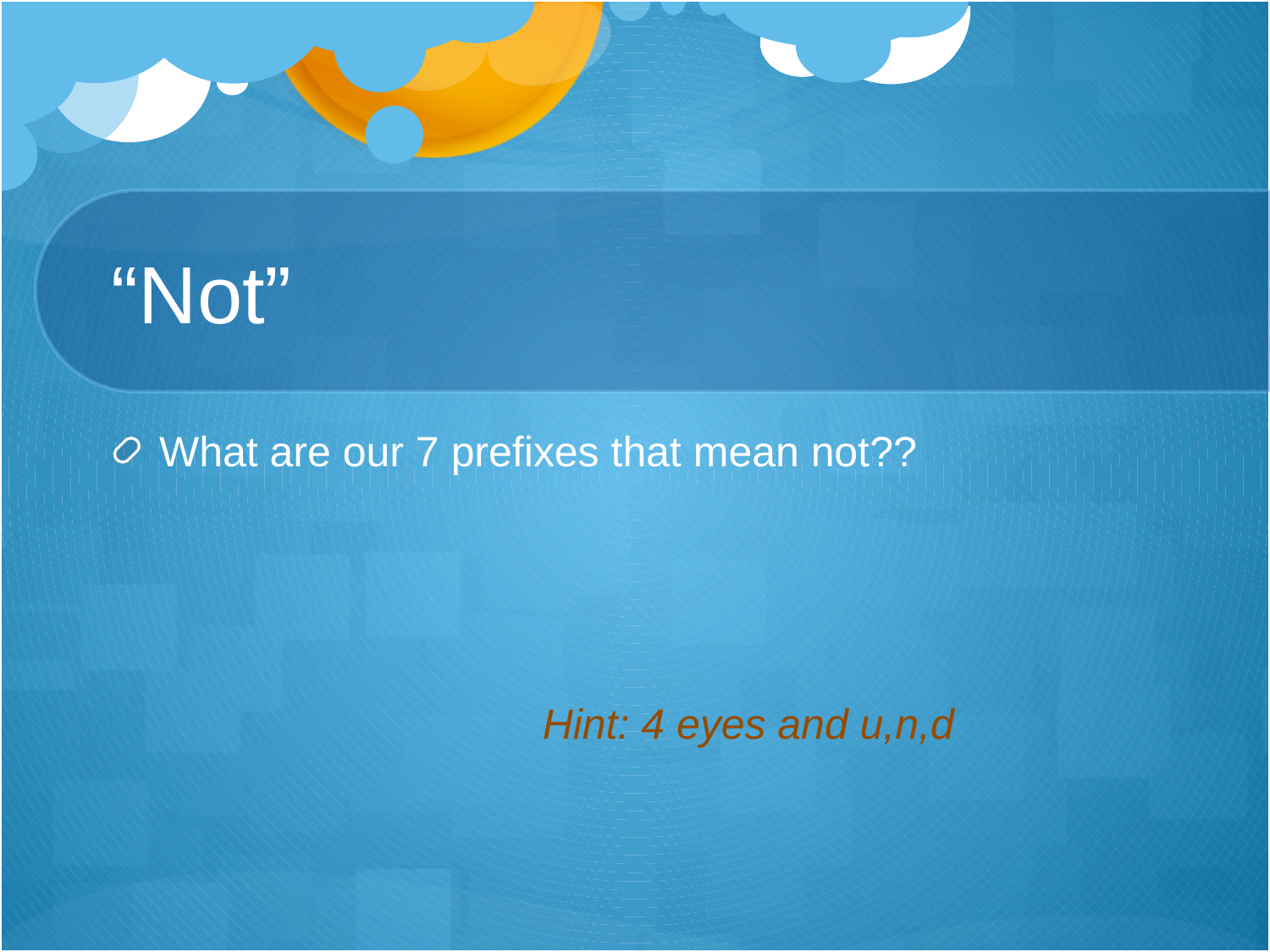

# “Not”
What are our 7 prefixes that mean not??

Hint: 4 eyes and u,n,d